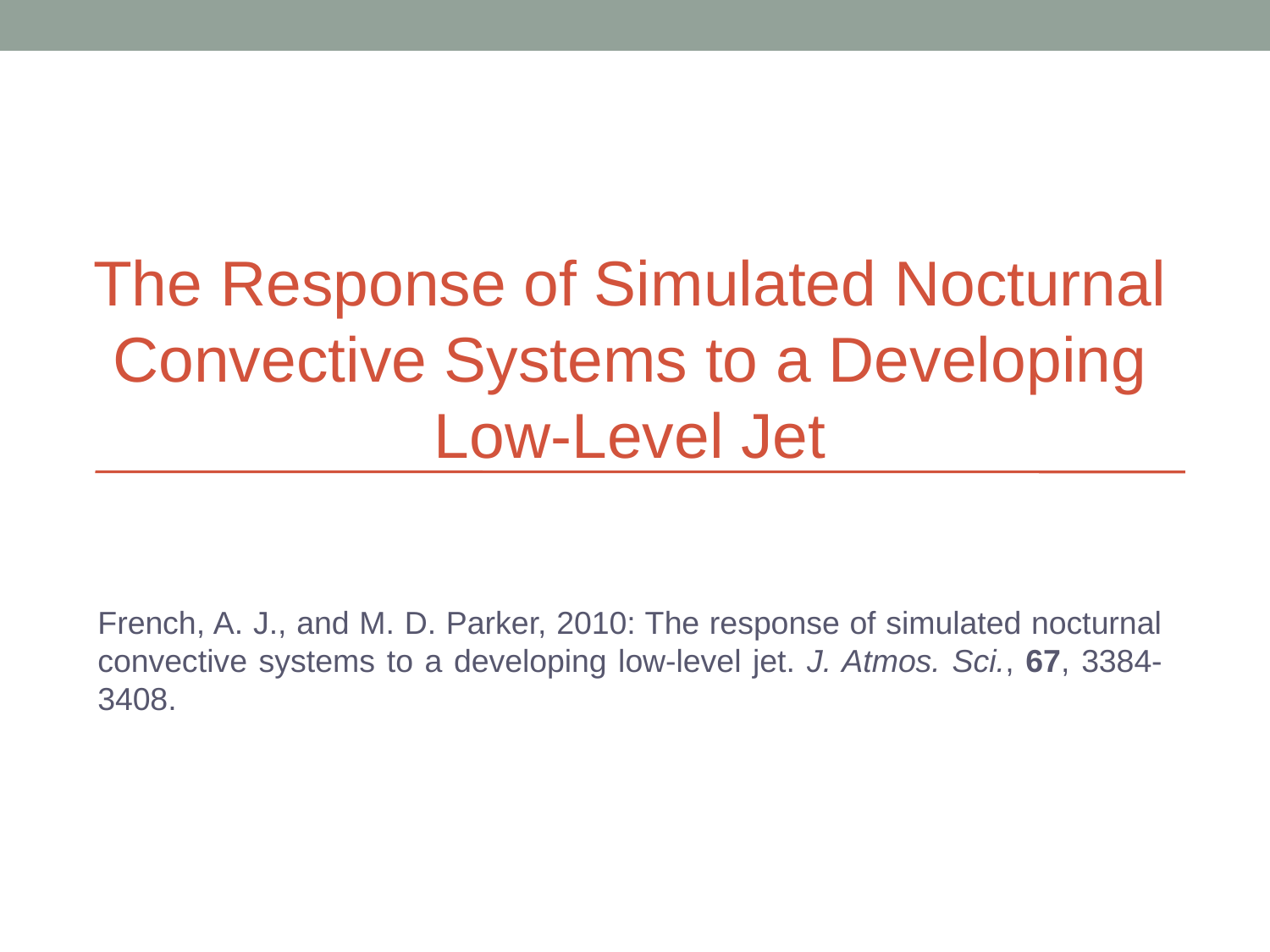

The Response of Simulated Nocturnal Convective Systems to a Developing
Low-Level Jet
French, A. J., and M. D. Parker, 2010: The response of simulated nocturnal convective systems to a developing low-level jet. J. Atmos. Sci., 67, 3384-3408.